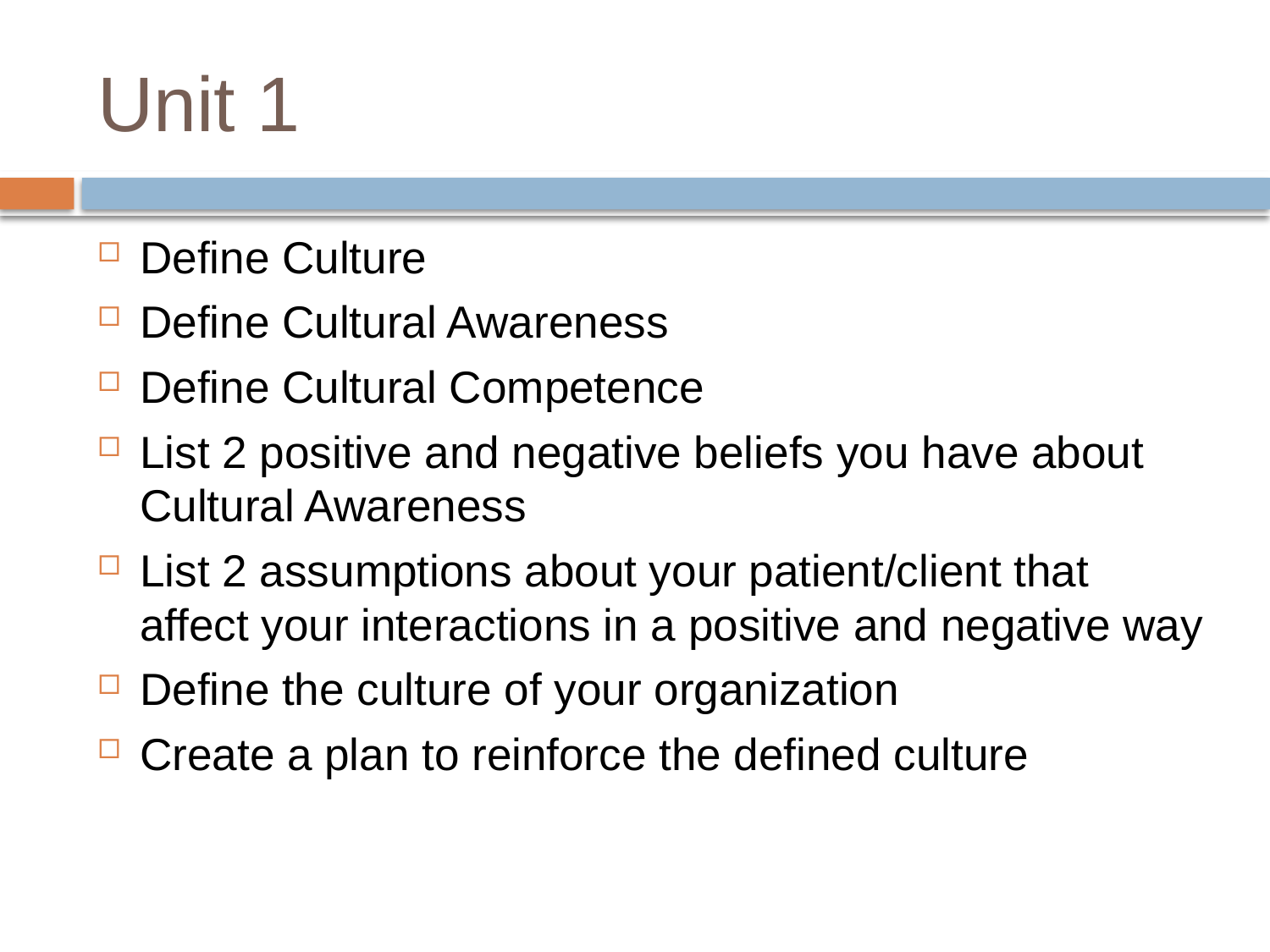

# Unit 1
Define Culture
Define Cultural Awareness
Define Cultural Competence
List 2 positive and negative beliefs you have about Cultural Awareness
List 2 assumptions about your patient/client that affect your interactions in a positive and negative way
Define the culture of your organization
Create a plan to reinforce the defined culture